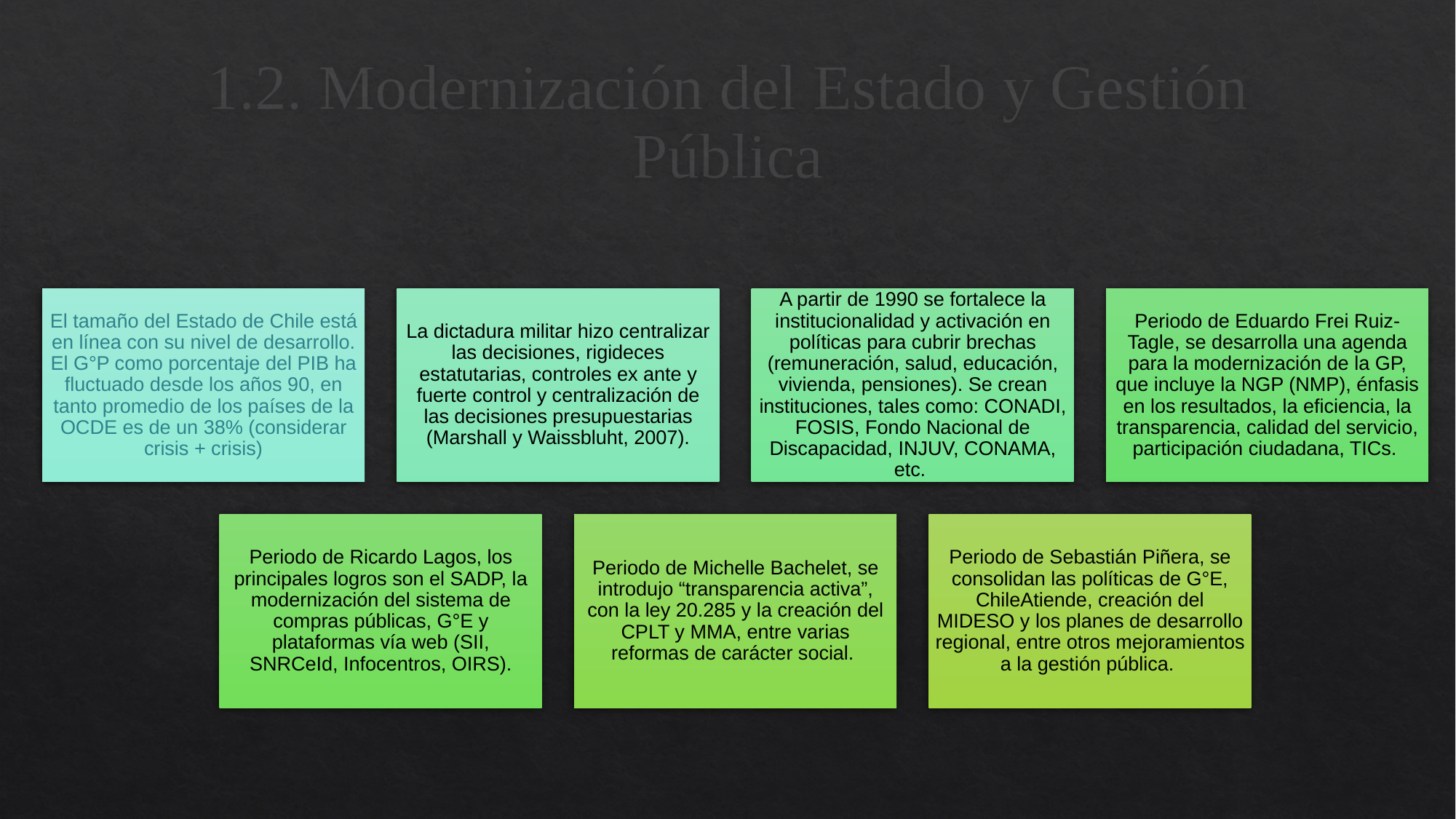

# 1.2. Modernización del Estado y Gestión Pública

El tamaño del Estado de Chile está en línea con su nivel de desarrollo. El G°P como porcentaje del PIB ha fluctuado desde los años 90, en tanto promedio de los países de la OCDE es de un 38% (considerar crisis + crisis)

La dictadura militar hizo centralizar las decisiones, rigideces estatutarias, controles ex ante y fuerte control y centralización de las decisiones presupuestarias (Marshall y Waissbluht, 2007).

A partir de 1990 se fortalece la institucionalidad y activación en políticas para cubrir brechas (remuneración, salud, educación, vivienda, pensiones). Se crean instituciones, tales como: CONADI, FOSIS, Fondo Nacional de Discapacidad, INJUV, CONAMA, etc.

Periodo de Eduardo Frei Ruiz-Tagle, se desarrolla una agenda para la modernización de la GP, que incluye la NGP (NMP), énfasis en los resultados, la eficiencia, la transparencia, calidad del servicio, participación ciudadana, TICs.

Periodo de Ricardo Lagos, los principales logros son el SADP, la modernización del sistema de compras públicas, G°E y plataformas vía web (SII, SNRCeId, Infocentros, OIRS).

Periodo de Michelle Bachelet, se introdujo “transparencia activa”, con la ley 20.285 y la creación del CPLT y MMA, entre varias reformas de carácter social.

Periodo de Sebastián Piñera, se consolidan las políticas de G°E, ChileAtiende, creación del MIDESO y los planes de desarrollo regional, entre otros mejoramientos a la gestión pública.